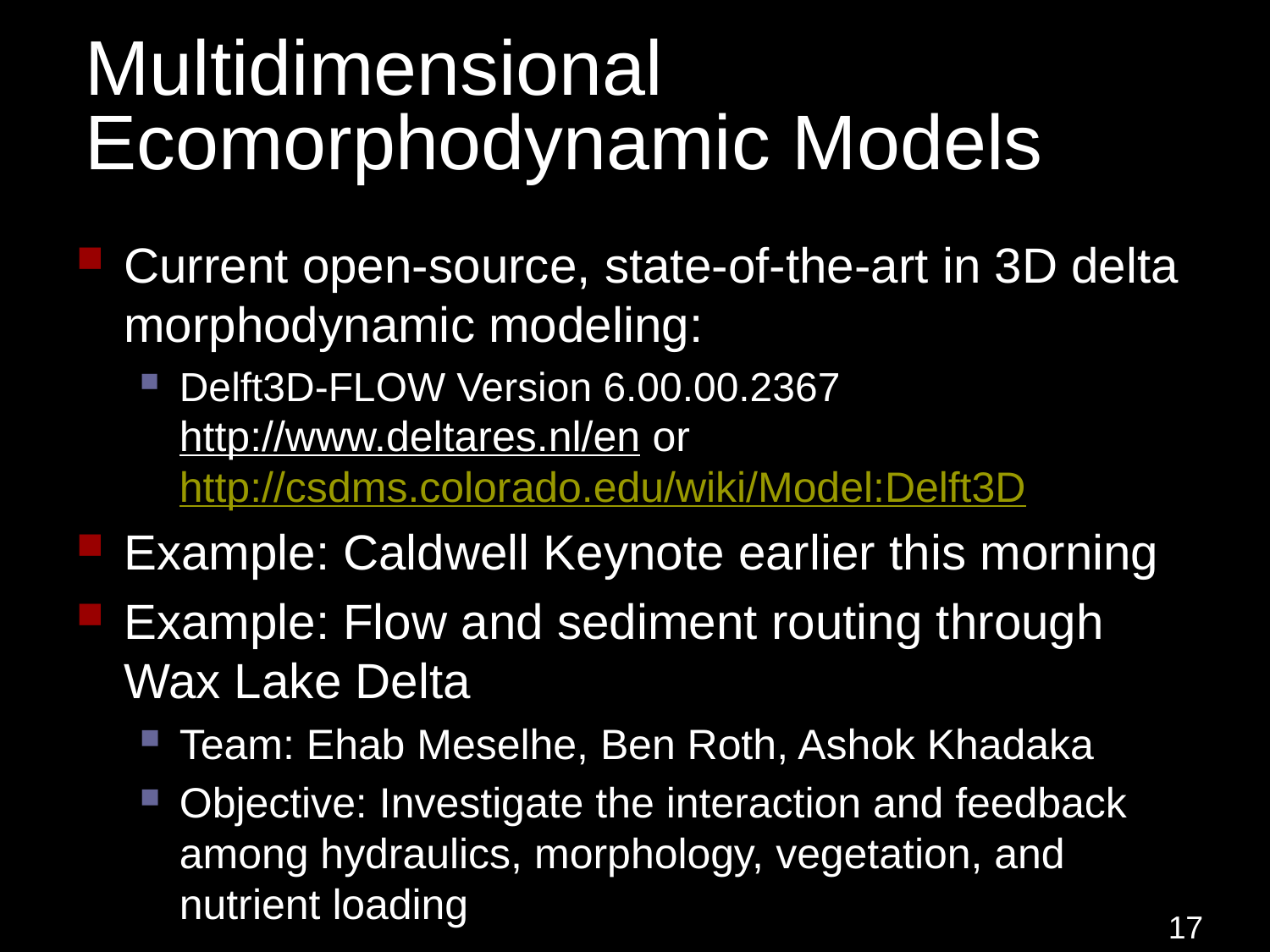

# Multidimensional Ecomorphodynamic Models
Current open-source, state-of-the-art in 3D delta morphodynamic modeling:
Delft3D-FLOW Version 6.00.00.2367 http://www.deltares.nl/en or http://csdms.colorado.edu/wiki/Model:Delft3D
Example: Caldwell Keynote earlier this morning
Example: Flow and sediment routing through Wax Lake Delta
Team: Ehab Meselhe, Ben Roth, Ashok Khadaka
Objective: Investigate the interaction and feedback among hydraulics, morphology, vegetation, and nutrient loading